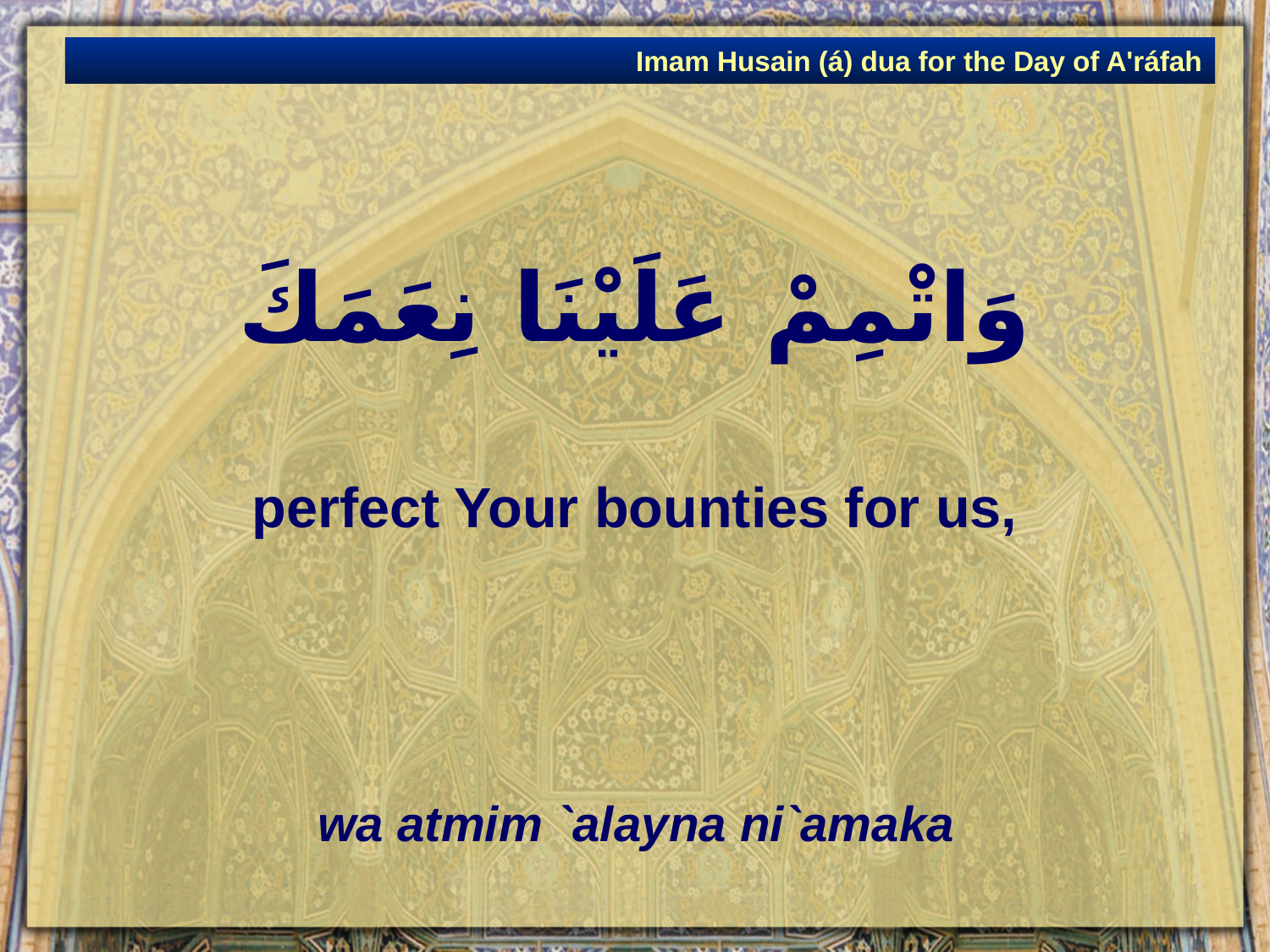

Imam Husain (á) dua for the Day of A'ráfah
# وَاتْمِمْ عَلَيْنَا نِعَمَكَ
perfect Your bounties for us,
wa atmim `alayna ni`amaka